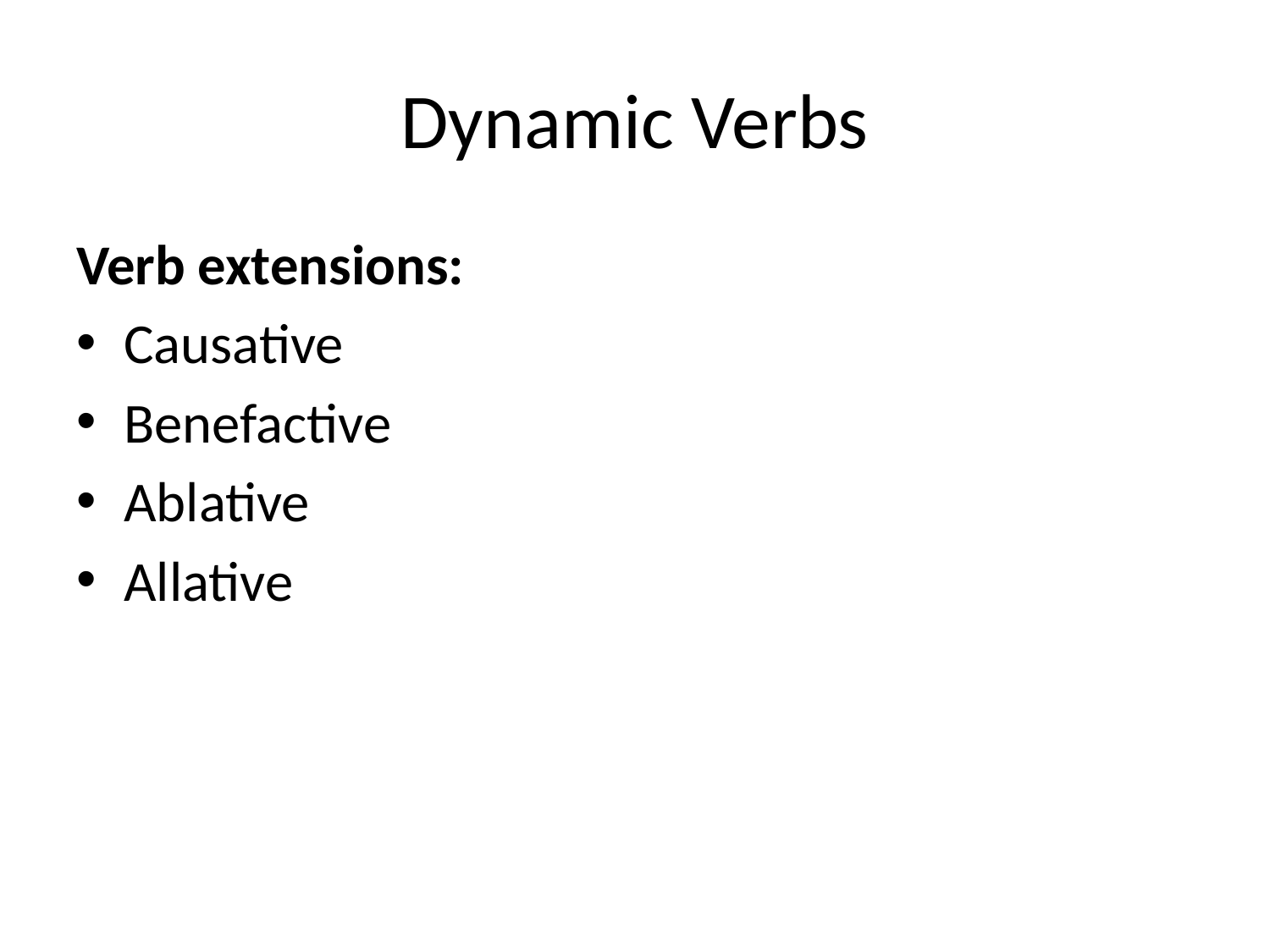

# Dynamic Verbs
Verb extensions:
Causative
Benefactive
Ablative
Allative